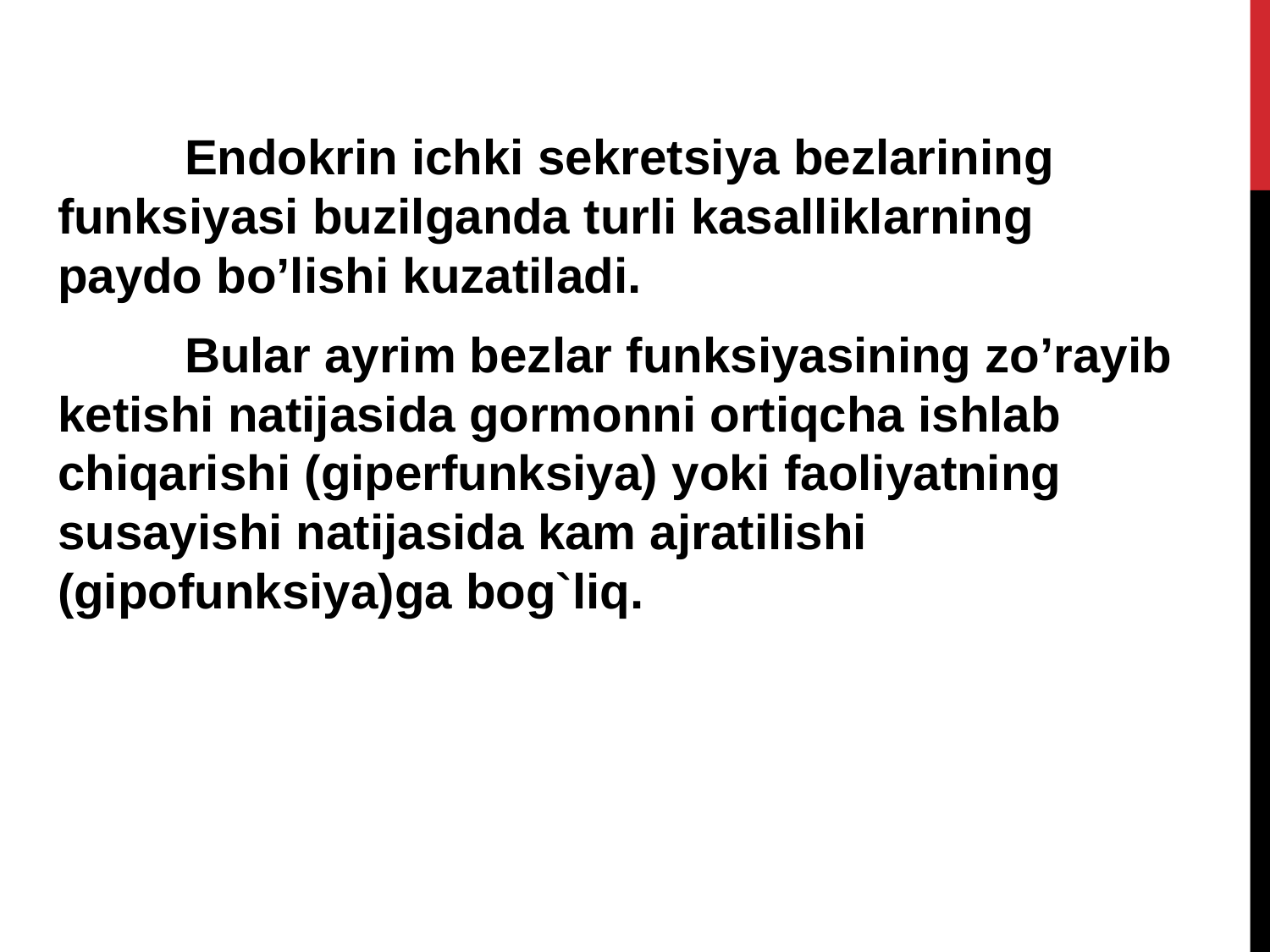

Endokrin ichki sekretsiya bezlarining funksiyasi buzilganda turli kasalliklarning paydo bo’lishi kuzatiladi.
	Bular ayrim bezlar funksiyasining zo’rayib ketishi natijasida gormonni ortiqcha ishlab chiqarishi (giperfunksiya) yoki faoliyatning susayishi natijasida kam ajratilishi (gipofunksiya)ga bog`liq.